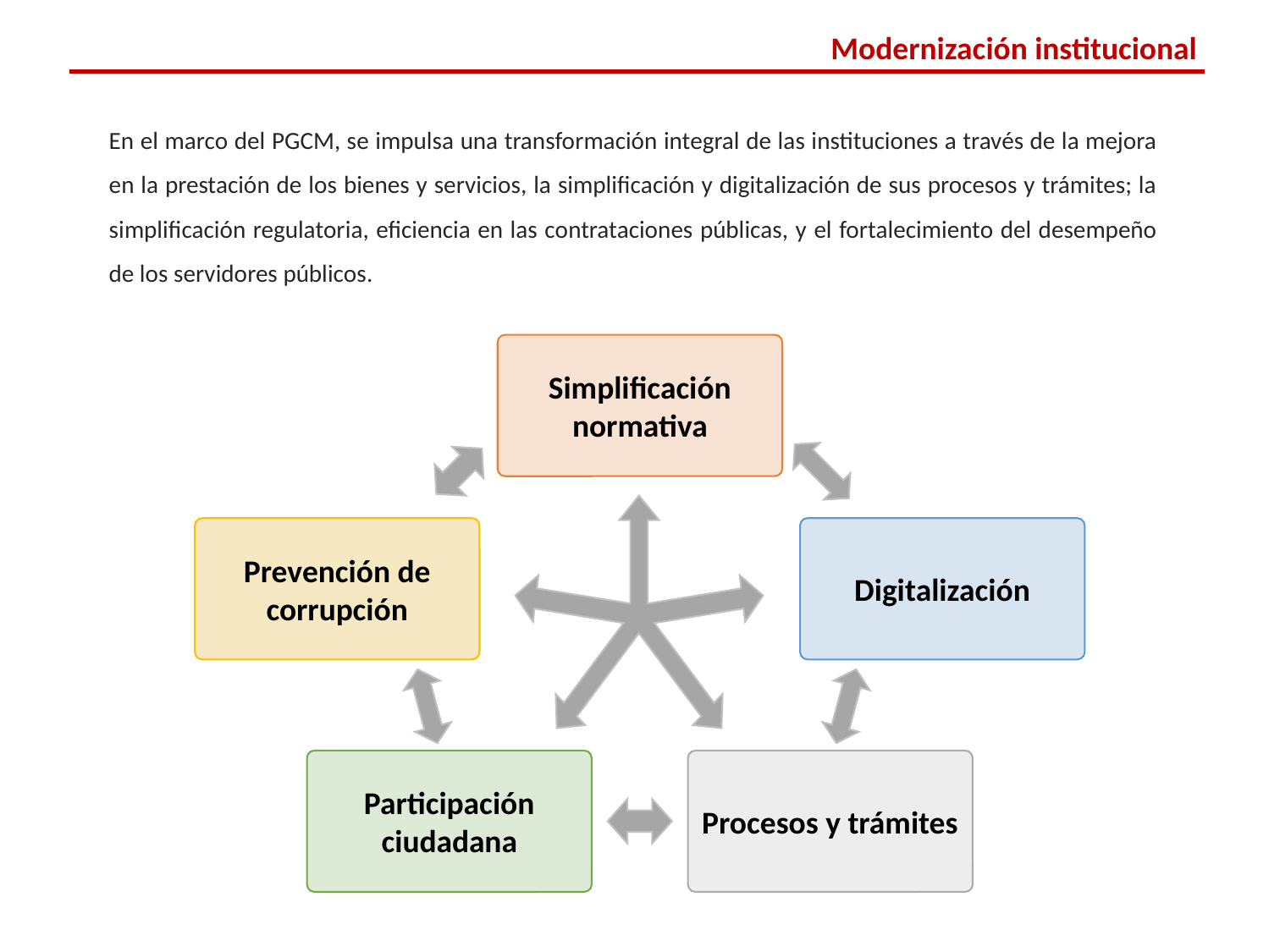

Modernización institucional
En el marco del PGCM, se impulsa una transformación integral de las instituciones a través de la mejora en la prestación de los bienes y servicios, la simplificación y digitalización de sus procesos y trámites; la simplificación regulatoria, eficiencia en las contrataciones públicas, y el fortalecimiento del desempeño de los servidores públicos.

Simplificación normativa

Prevención de corrupción
Digitalización

Participación ciudadana
Procesos y trámites